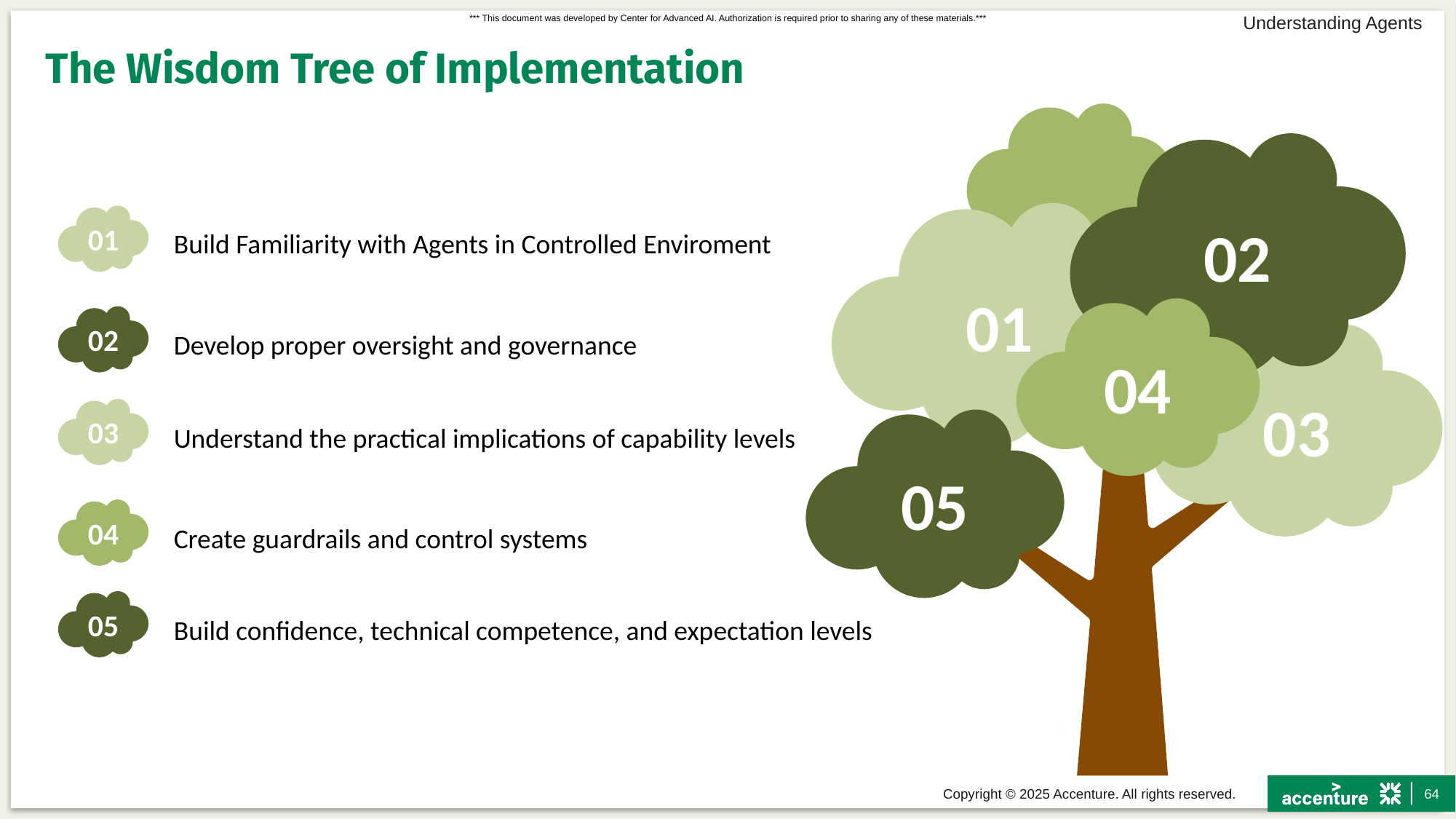

# The Wisdom Tree of Implementation

02
01
04
03

05
01
Build Familiarity with Agents in Controlled Enviroment
02
Develop proper oversight and governance
03
Understand the practical implications of capability levels
04
Create guardrails and control systems
05
Build confidence, technical competence, and expectation levels